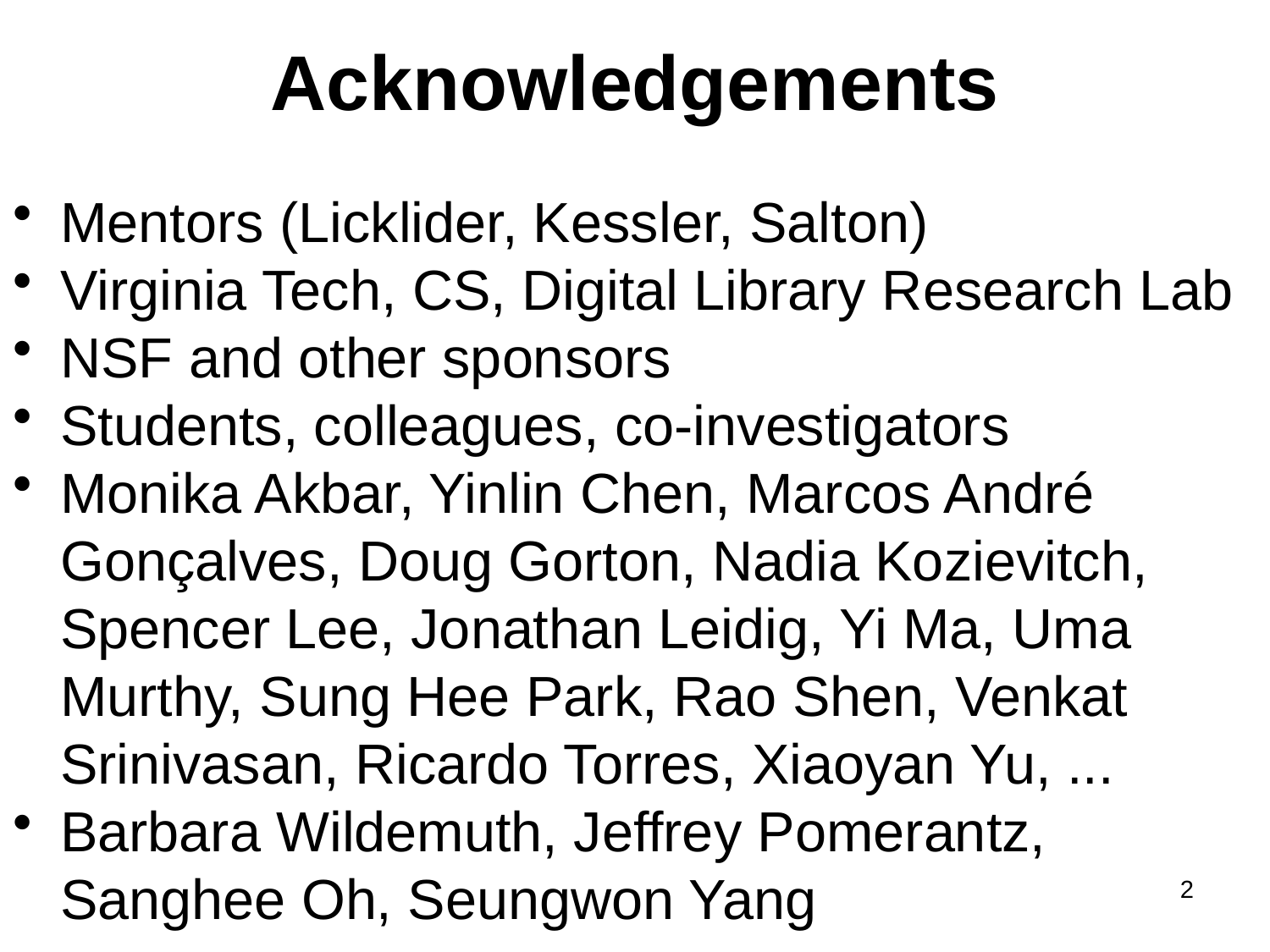

# Acknowledgements
Mentors (Licklider, Kessler, Salton)
Virginia Tech, CS, Digital Library Research Lab
NSF and other sponsors
Students, colleagues, co-investigators
Monika Akbar, Yinlin Chen, Marcos André Gonçalves, Doug Gorton, Nadia Kozievitch, Spencer Lee, Jonathan Leidig, Yi Ma, Uma Murthy, Sung Hee Park, Rao Shen, Venkat Srinivasan, Ricardo Torres, Xiaoyan Yu, ...
Barbara Wildemuth, Jeffrey Pomerantz, Sanghee Oh, Seungwon Yang
2